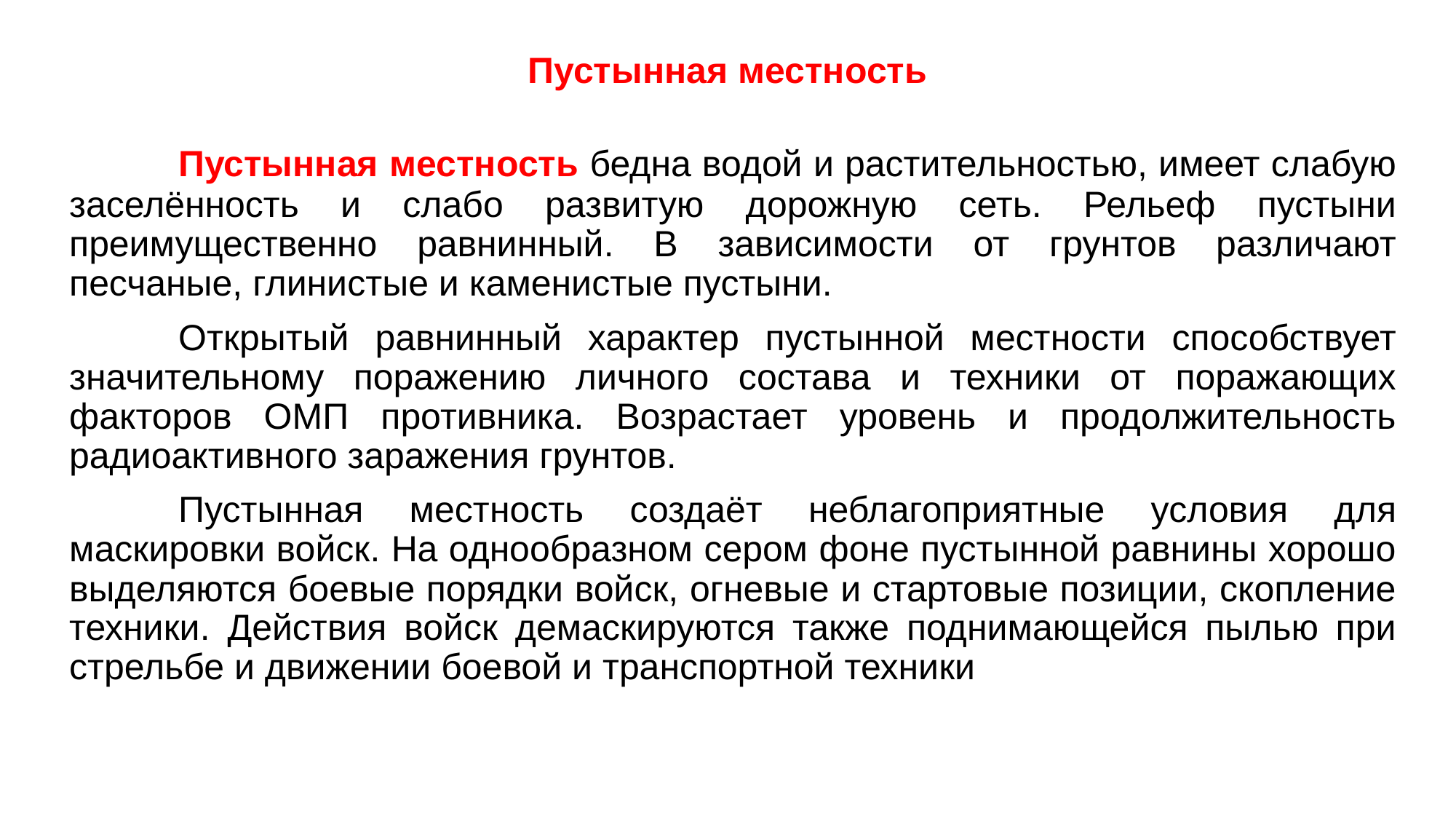

# Пустынная местность
	Пустынная местность бедна водой и растительностью, имеет слабую заселённость и слабо развитую дорожную сеть. Рельеф пустыни преимущественно равнинный. В зависимости от грунтов различают песчаные, глинистые и каменистые пустыни.
	Открытый равнинный характер пустынной местности способствует значительному поражению личного состава и техники от поражающих факторов ОМП противника. Возрастает уровень и продолжительность радиоактивного заражения грунтов.
	Пустынная местность создаёт неблагоприятные условия для маскировки войск. На однообразном сером фоне пустынной равнины хорошо выделяются боевые порядки войск, огневые и стартовые позиции, скопление техники. Действия войск демаскируются также поднимающейся пылью при стрельбе и движении боевой и транспортной техники